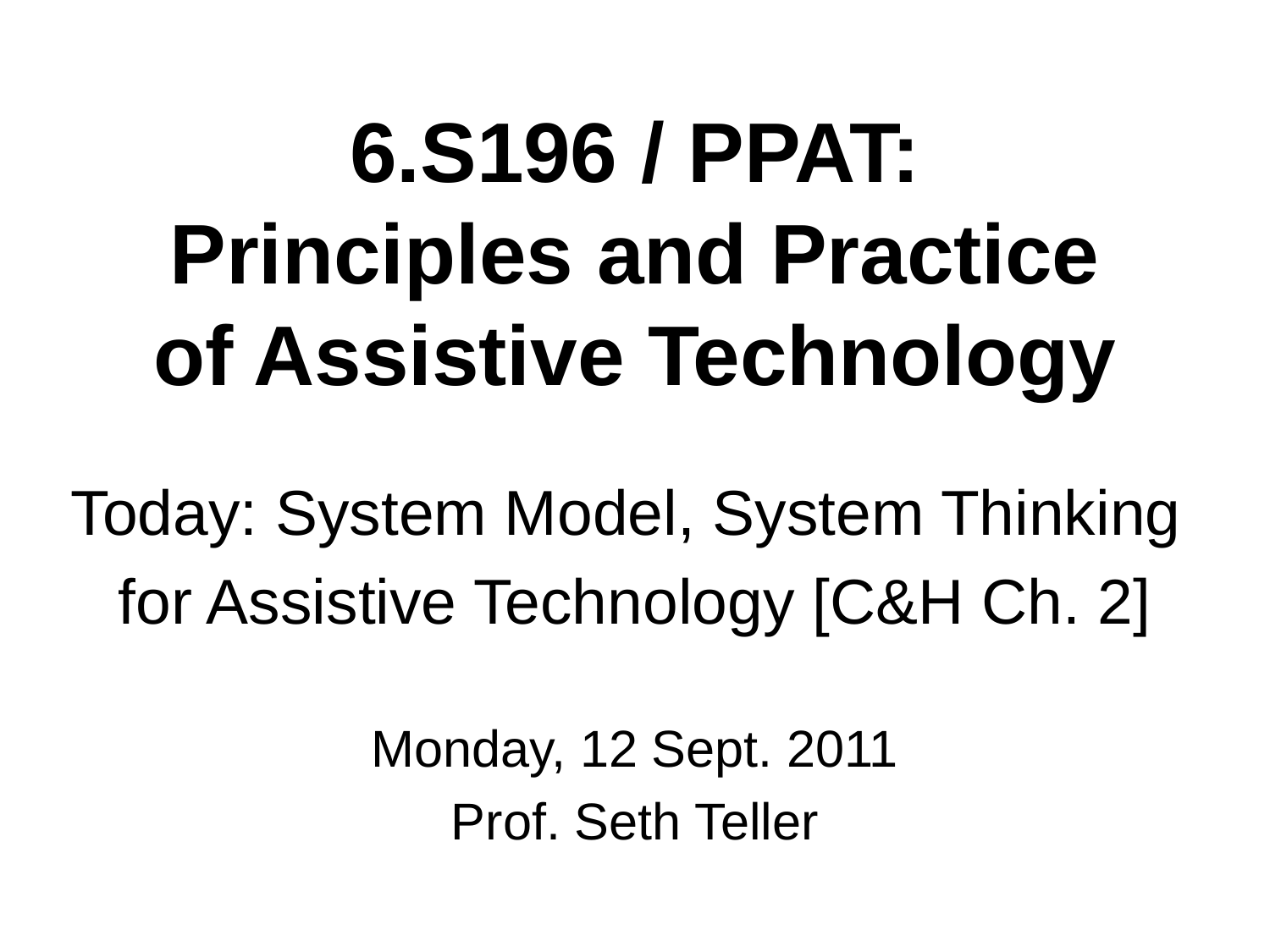

# 6.S196 / PPAT: Principles and Practice of Assistive Technology
Today: System Model, System Thinking
for Assistive Technology [C&H Ch. 2]
Monday, 12 Sept. 2011
Prof. Seth Teller